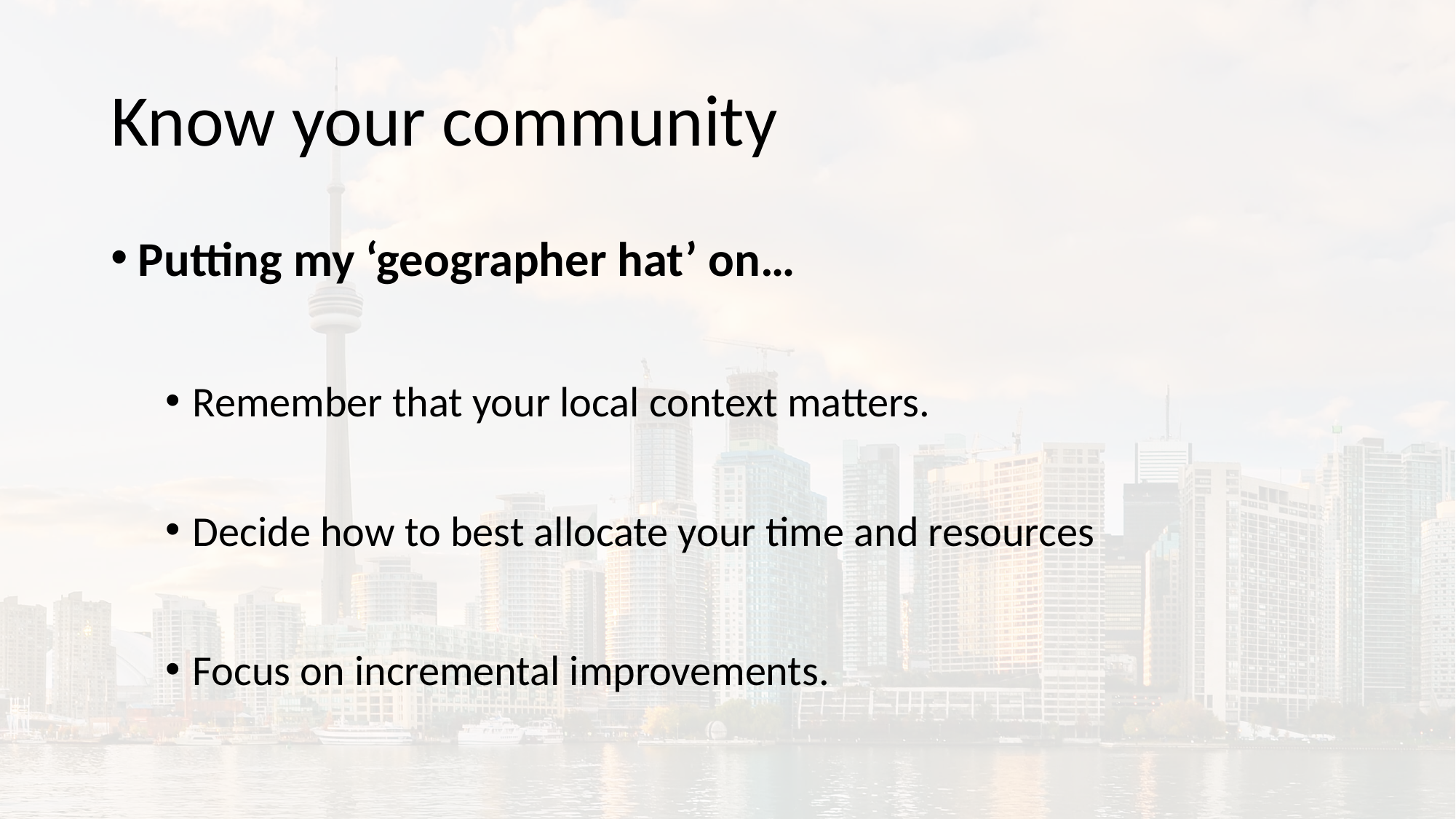

# Know your community
Putting my ‘geographer hat’ on…

Remember that your local context matters.

Decide how to best allocate your time and resources

Focus on incremental improvements.